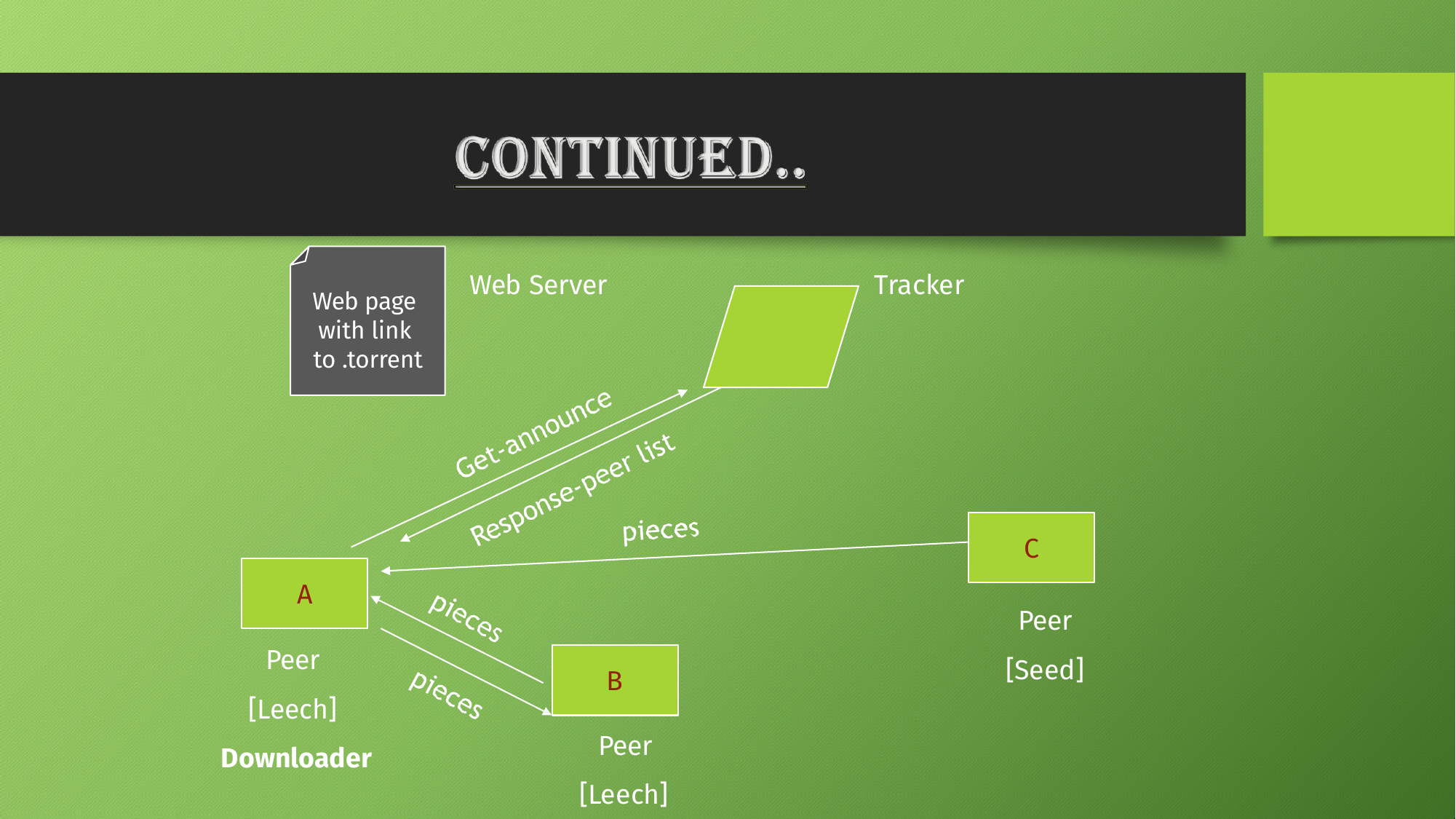

Tracker
# Web Server
Web page  with link  to .torrent

C

A
Peer
[Seed]

Peer  [Leech]  Downloader

B

Peer  [Leech]